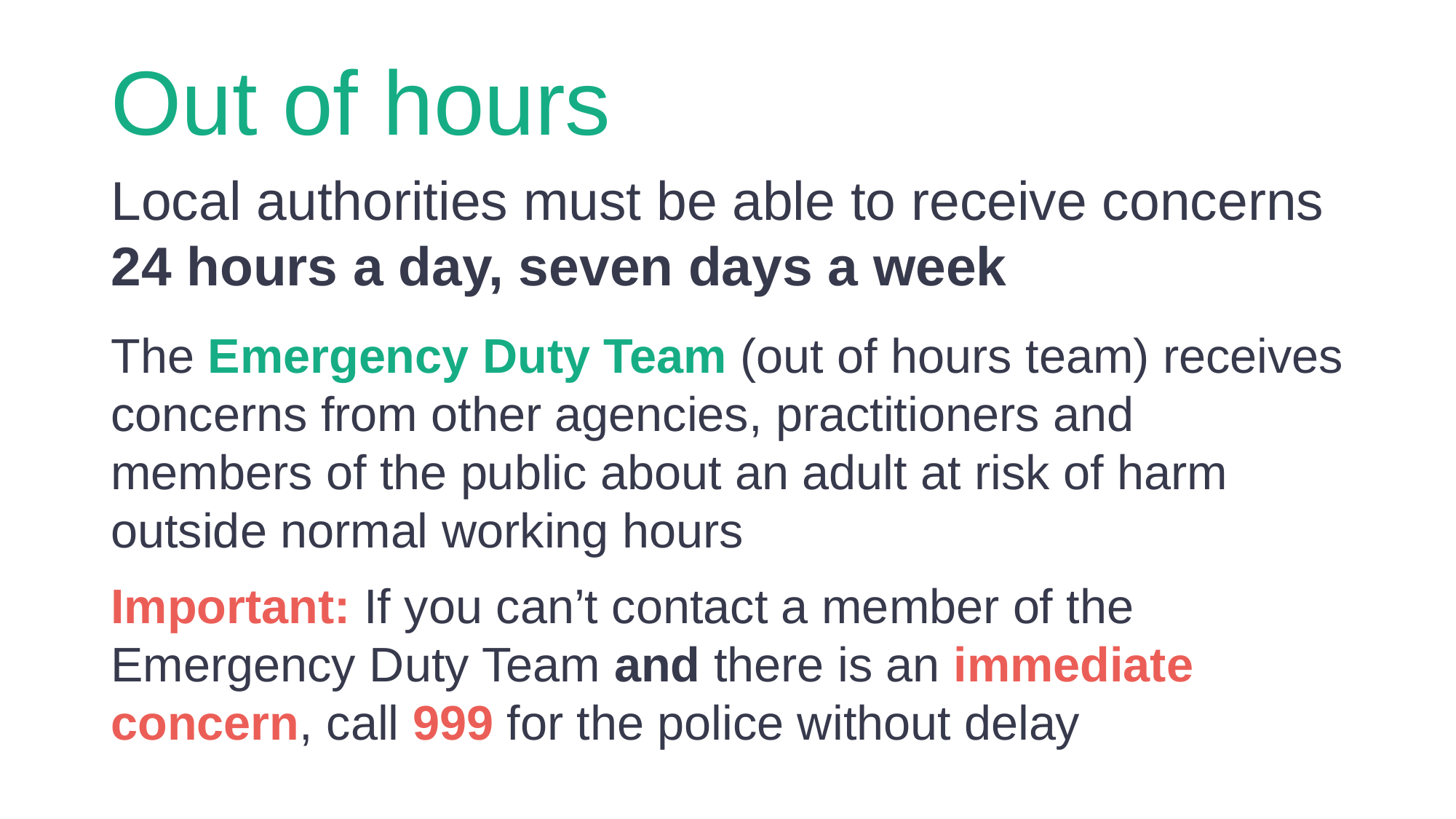

# Out of hours
Local authorities must be able to receive concerns 24 hours a day, seven days a week
The Emergency Duty Team (out of hours team) receives concerns from other agencies, practitioners and members of the public about an adult at risk of harm outside normal working hours
Important: If you can’t contact a member of the Emergency Duty Team and there is an immediate concern, call 999 for the police without delay